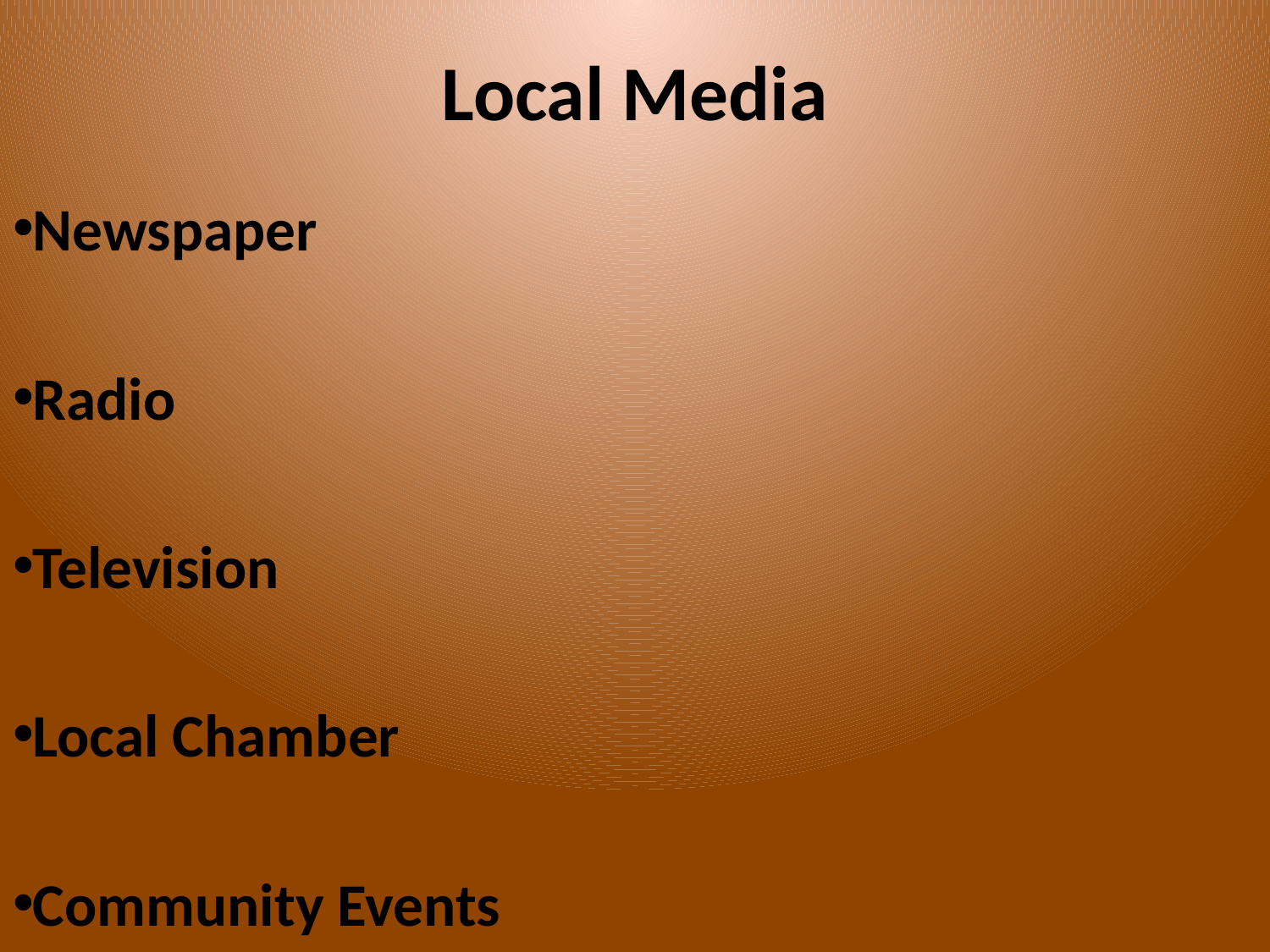

# Local Media

Newspaper

Radio

Television

Local Chamber

Community Events